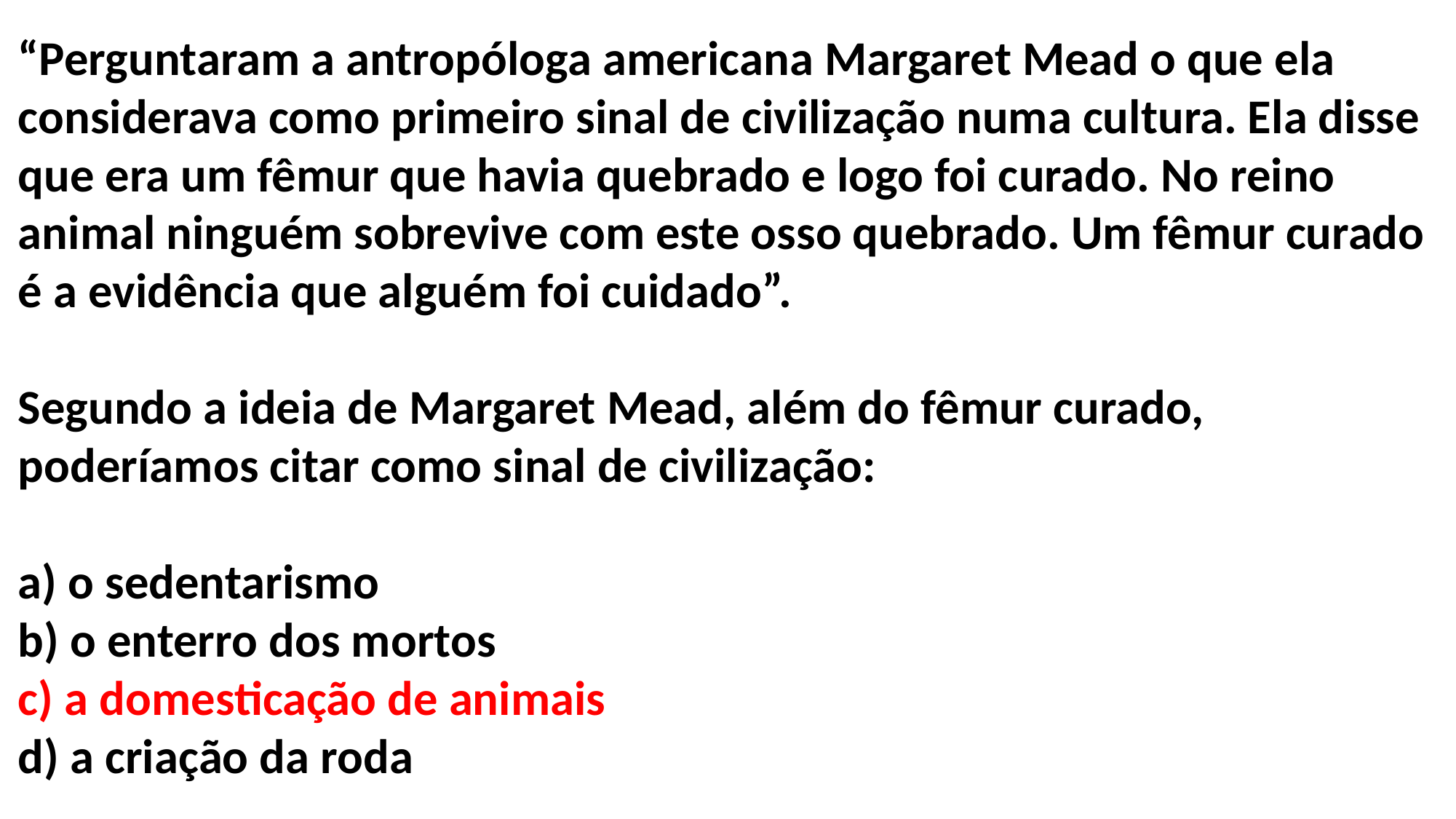

“Perguntaram a antropóloga americana Margaret Mead o que ela considerava como primeiro sinal de civilização numa cultura. Ela disse que era um fêmur que havia quebrado e logo foi curado. No reino animal ninguém sobrevive com este osso quebrado. Um fêmur curado é a evidência que alguém foi cuidado”.

Segundo a ideia de Margaret Mead, além do fêmur curado, poderíamos citar como sinal de civilização:

a) o sedentarismo
b) o enterro dos mortos
c) a domesticação de animais
d) a criação da roda